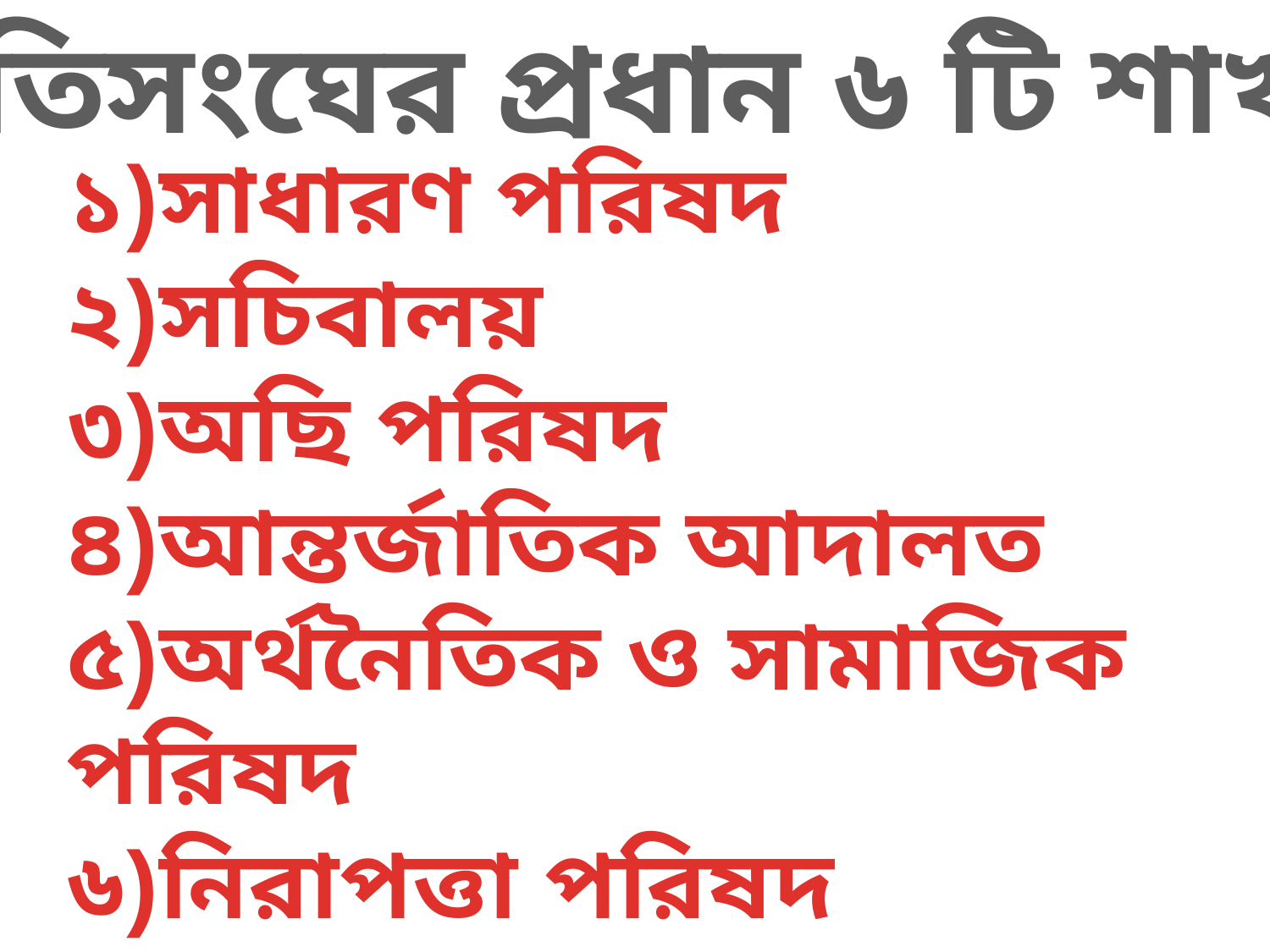

জাতিসংঘের প্রধান ৬ টি শাখা
১)সাধারণ পরিষদ
২)সচিবালয়
৩)অছি পরিষদ
৪)আন্তর্জাতিক আদালত
৫)অর্থনৈতিক ও সামাজিক
পরিষদ
৬)নিরাপত্তা পরিষদ